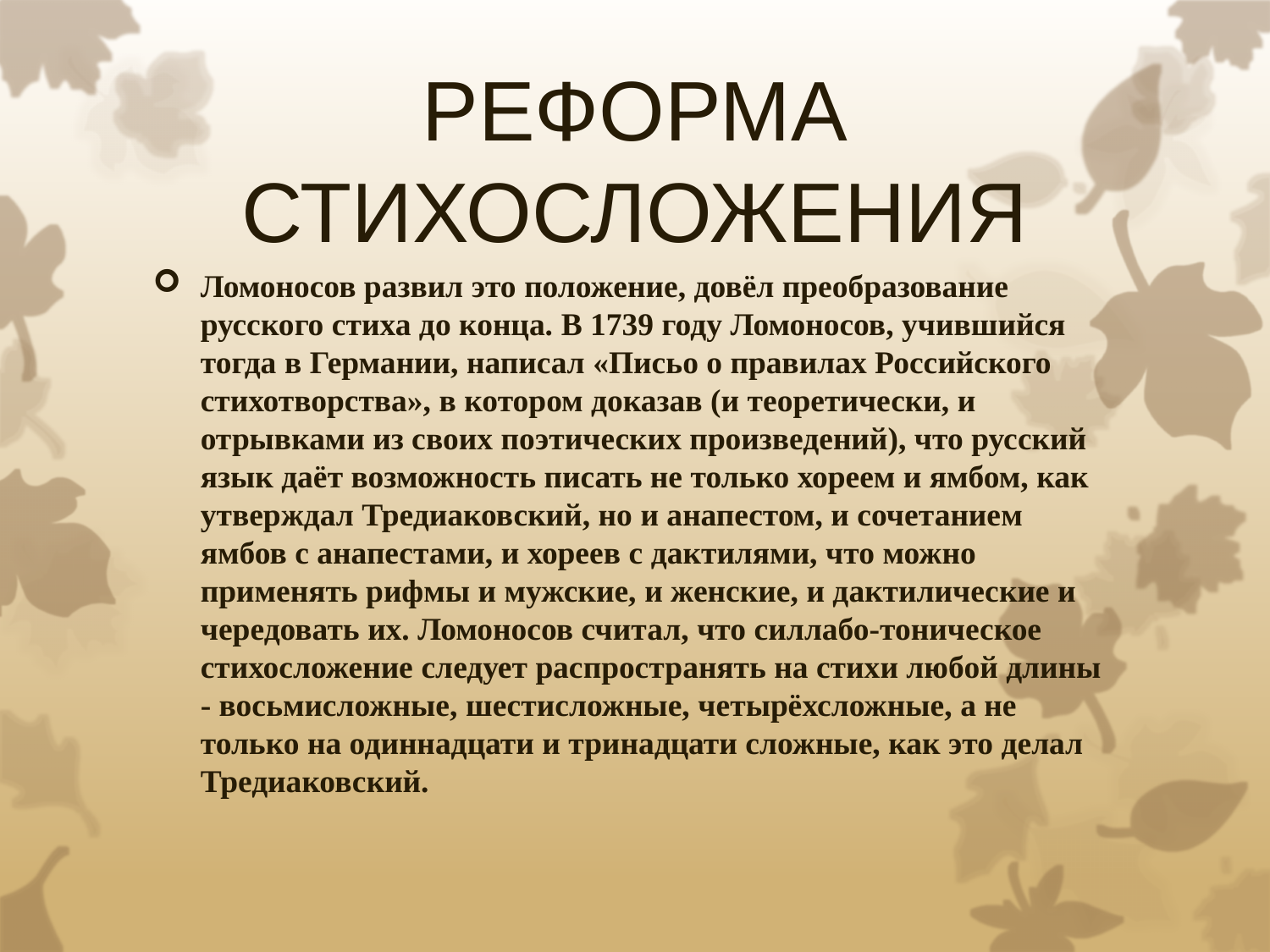

# РЕФОРМА СТИХОСЛОЖЕНИЯ
Ломоносов развил это положение, довёл преобразование русского стиха до конца. В 1739 году Ломоносов, учившийся тогда в Германии, написал «Письо о правилах Российского стихотворства», в котором доказав (и теоретически, и отрывками из своих поэтических произведений), что русский язык даёт возможность писать не только хореем и ямбом, как утверждал Тредиаковский, но и анапестом, и сочетанием ямбов с анапестами, и хореев с дактилями, что можно применять рифмы и мужские, и женские, и дактилические и чередовать их. Ломоносов считал, что силлабо-тоническое стихосложение следует распространять на стихи любой длины - восьмисложные, шестисложные, четырёхсложные, а не только на одиннадцати и тринадцати сложные, как это делал Тредиаковский.